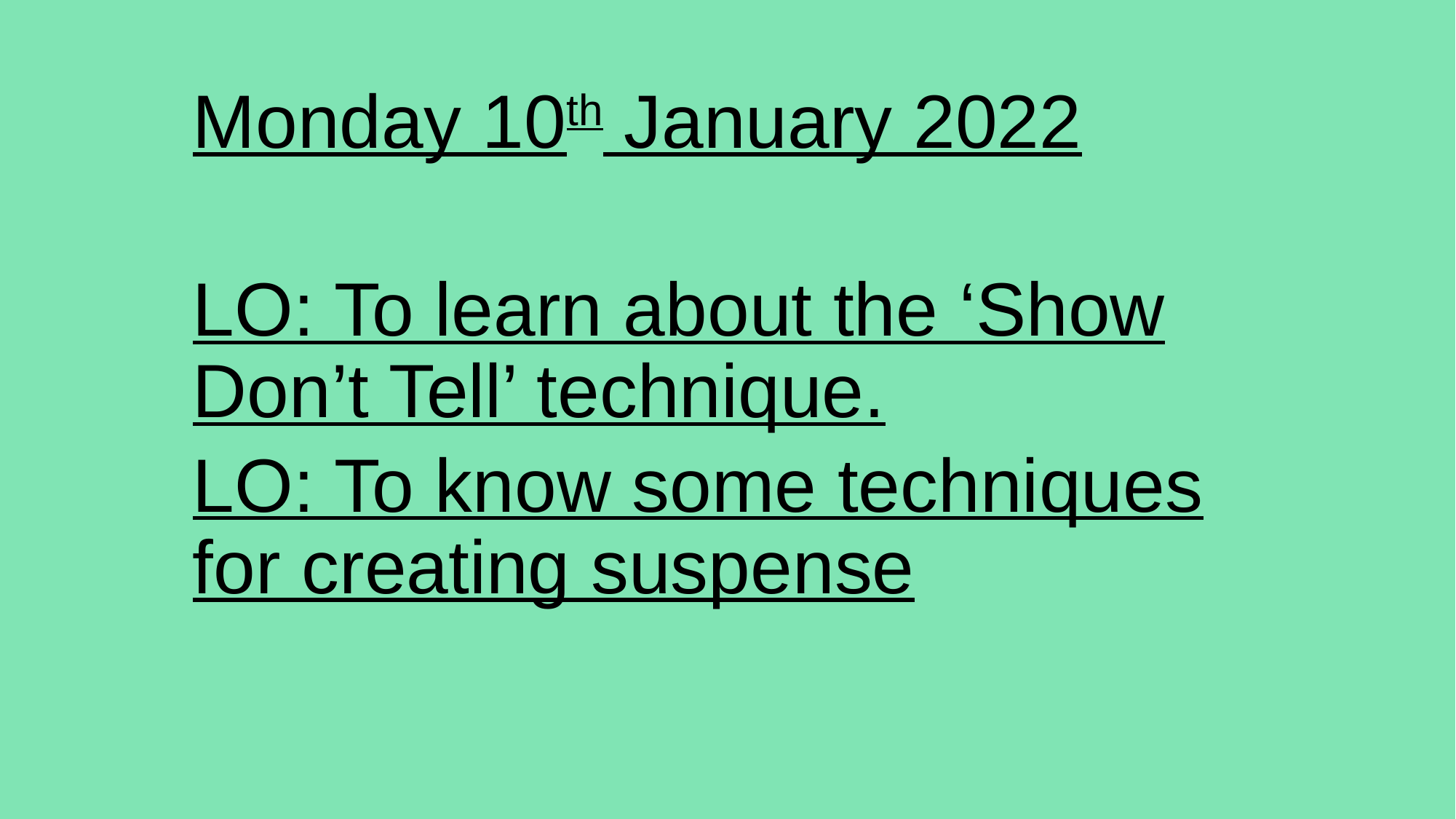

Monday 10th January 2022

LO: To learn about the ‘Show Don’t Tell’ technique.
LO: To know some techniques for creating suspense